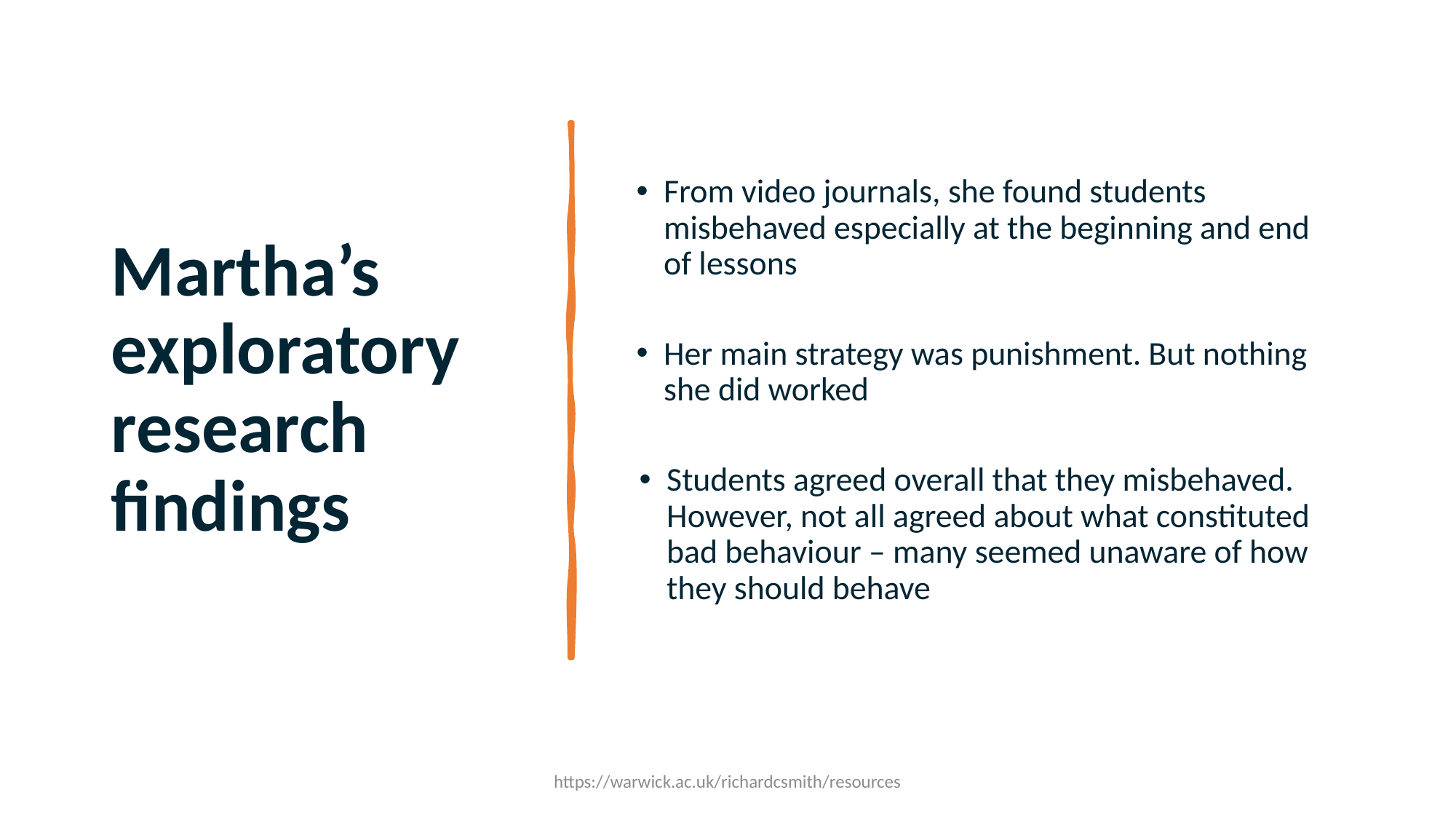

# Martha’s exploratory research findings
From video journals, she found students misbehaved especially at the beginning and end of lessons

Her main strategy was punishment. But nothing she did worked

Students agreed overall that they misbehaved. However, not all agreed about what constituted bad behaviour – many seemed unaware of how they should behave

https://warwick.ac.uk/richardcsmith/resources